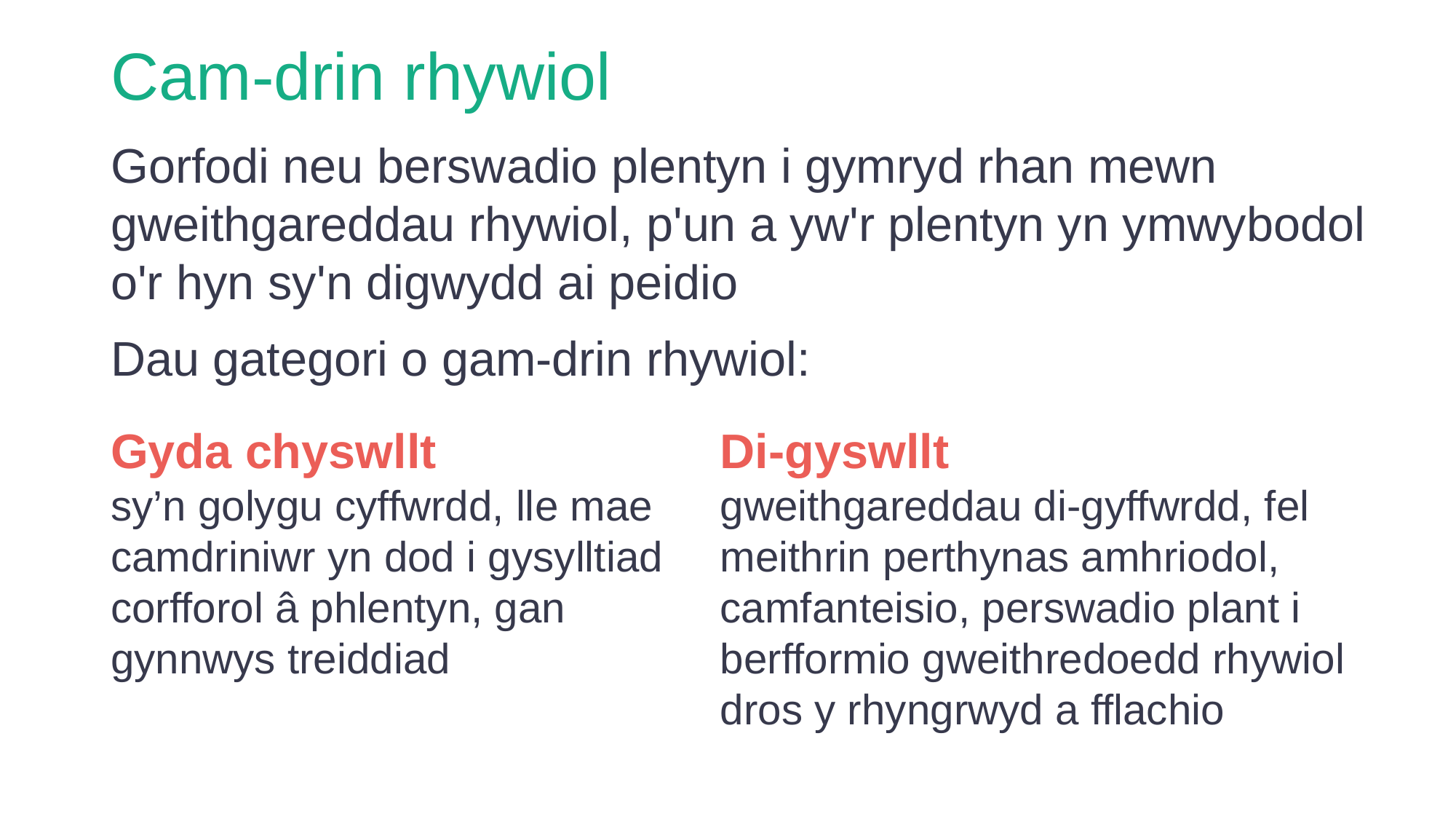

# Cam-drin rhywiol
Gorfodi neu berswadio plentyn i gymryd rhan mewn gweithgareddau rhywiol, p'un a yw'r plentyn yn ymwybodol o'r hyn sy'n digwydd ai peidio
Dau gategori o gam-drin rhywiol:
Gyda chyswllt
sy’n golygu cyffwrdd, lle mae camdriniwr yn dod i gysylltiad corfforol â phlentyn, gan gynnwys treiddiad
Di-gyswllt
gweithgareddau di-gyffwrdd, fel meithrin perthynas amhriodol, camfanteisio, perswadio plant i berfformio gweithredoedd rhywiol dros y rhyngrwyd a fflachio